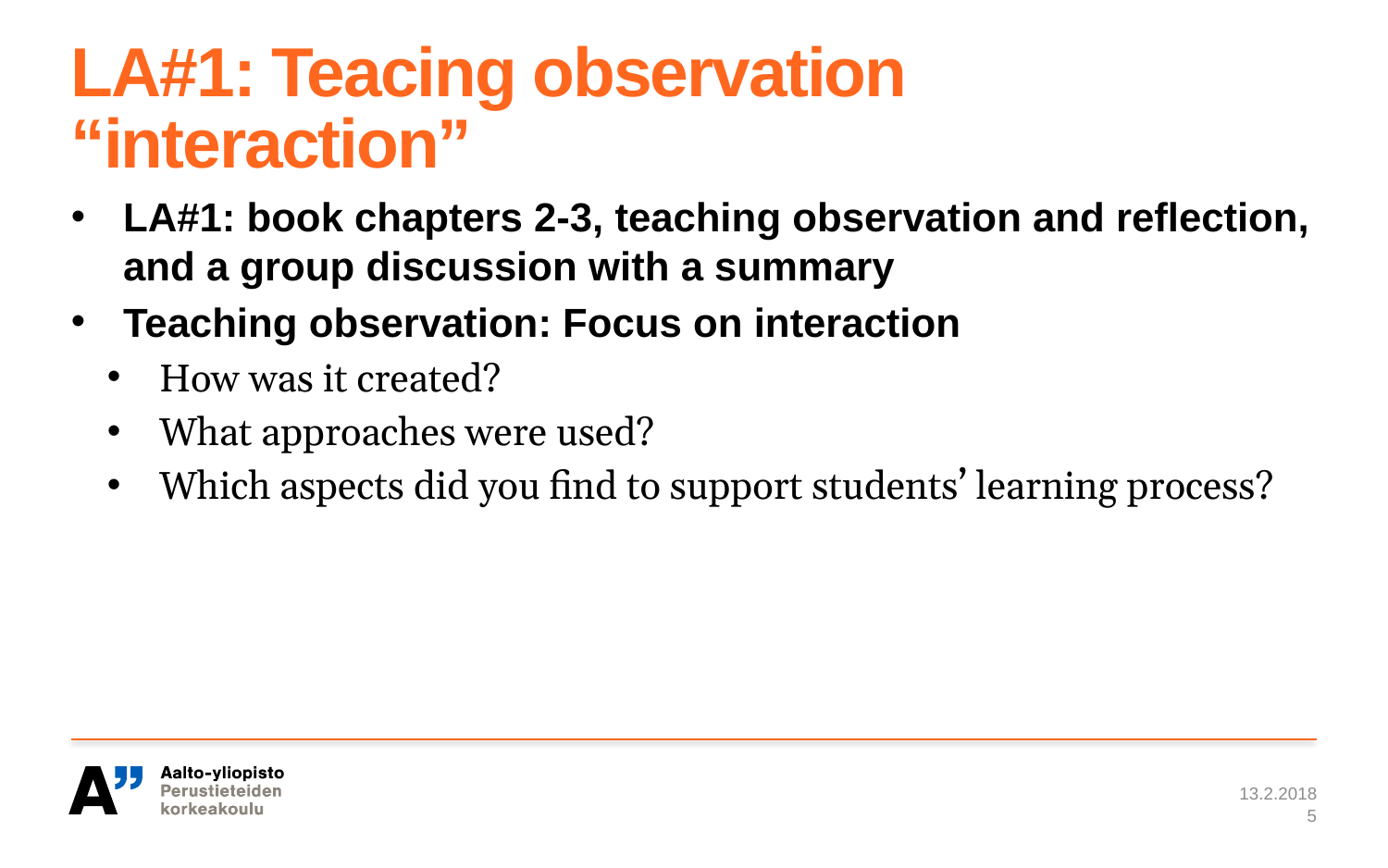

# LA#1: Teacing observation “interaction”
LA#1: book chapters 2-3, teaching observation and reflection, and a group discussion with a summary
Teaching observation: Focus on interaction
How was it created?
What approaches were used?
Which aspects did you find to support students’ learning process?

13.2.2018
5